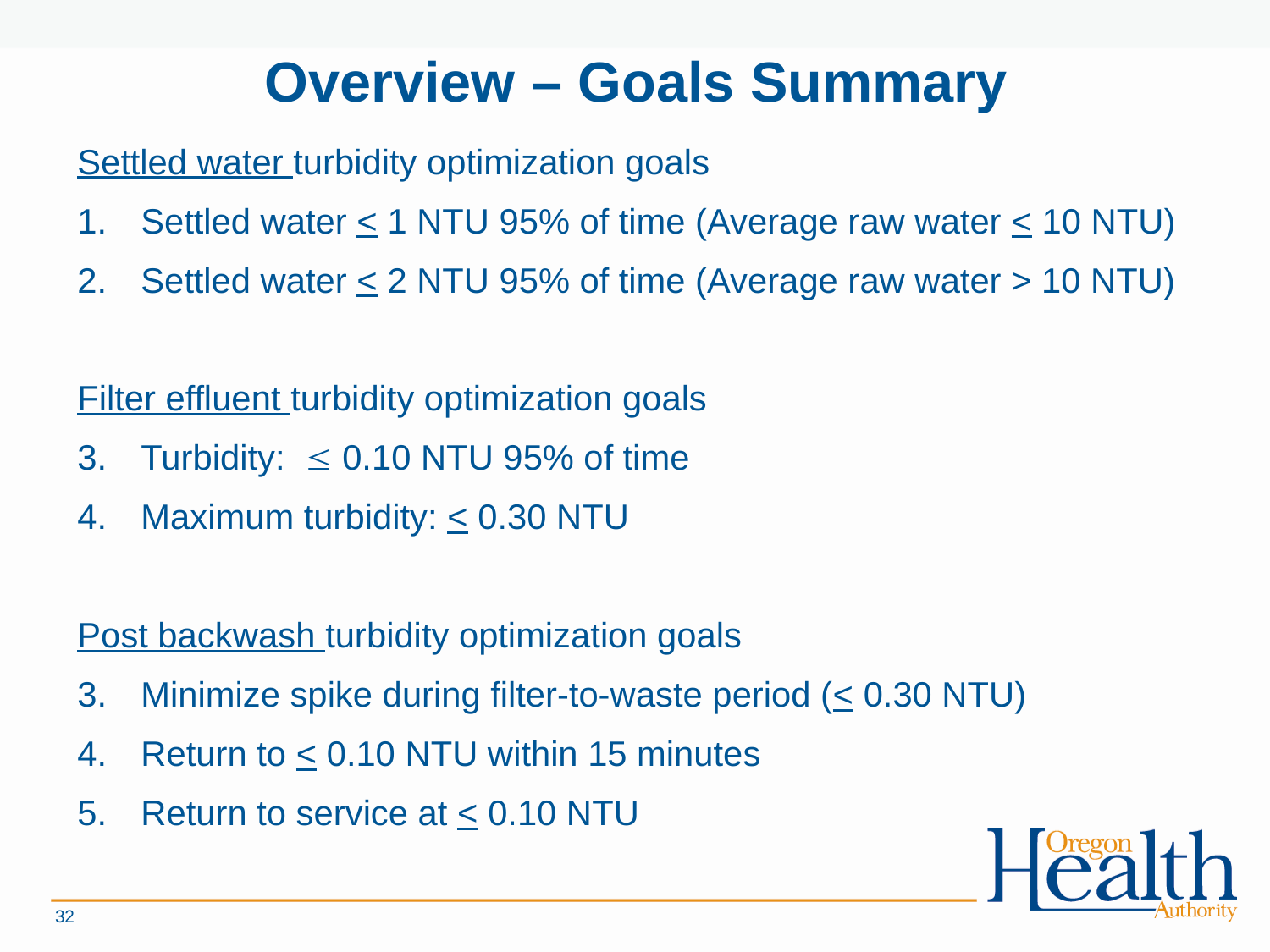

# Overview – Goals Summary
Settled water turbidity optimization goals
Settled water < 1 NTU 95% of time (Average raw water < 10 NTU)
Settled water < 2 NTU 95% of time (Average raw water > 10 NTU)

Filter effluent turbidity optimization goals
Turbidity:  ≤ 0.10 NTU 95% of time
Maximum turbidity: < 0.30 NTU

Post backwash turbidity optimization goals
Minimize spike during filter-to-waste period (< 0.30 NTU)
Return to < 0.10 NTU within 15 minutes
Return to service at < 0.10 NTU

32